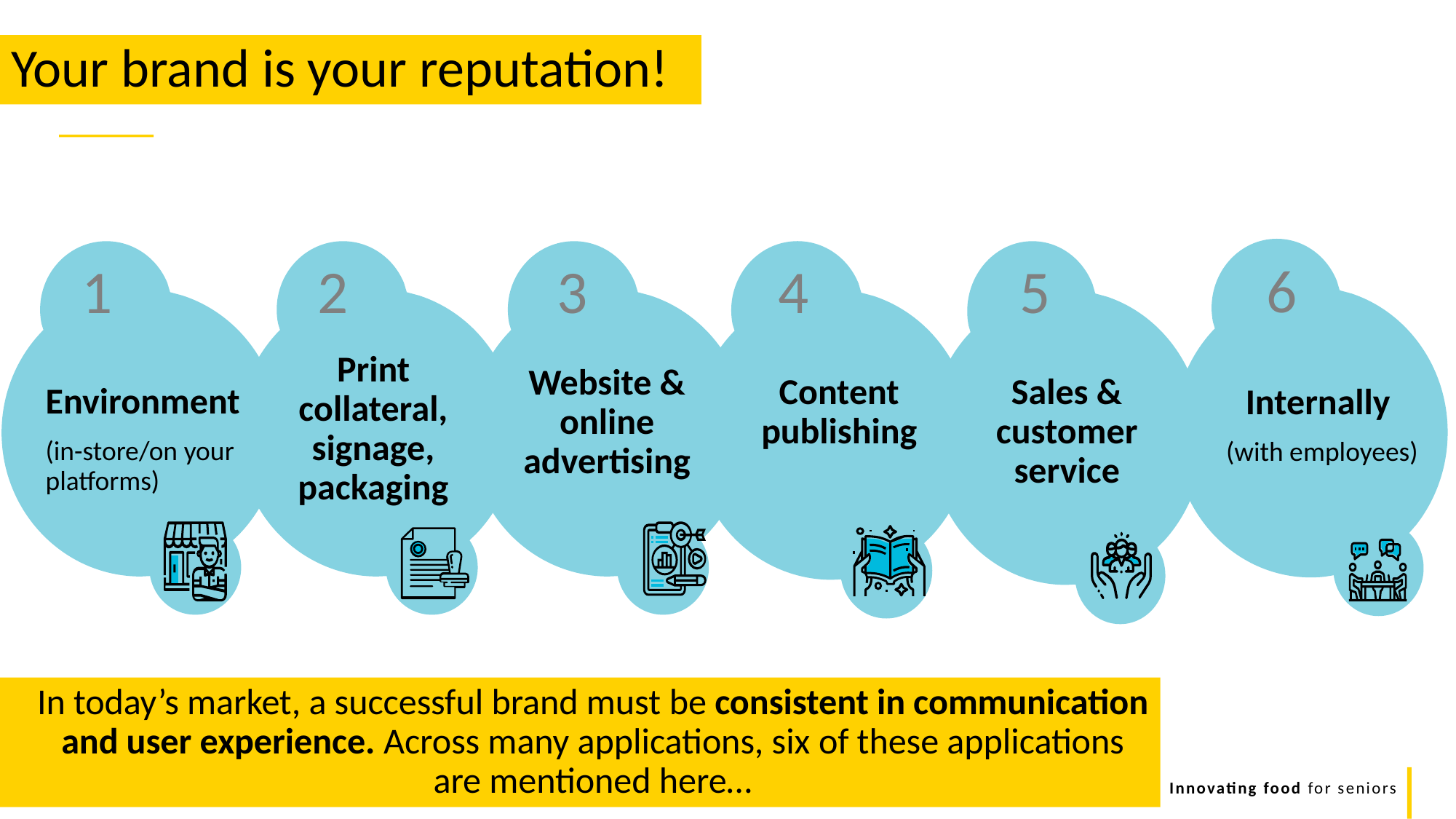

Your brand is your reputation!
6
1
2
3
4
5
Print collateral, signage, packaging
Website & online advertising
Content publishing
Sales & customer service
Environment
(in-store/on your platforms)
Internally
(with employees)

In today’s market, a successful brand must be consistent in communication and user experience. Across many applications, six of these applications are mentioned here…